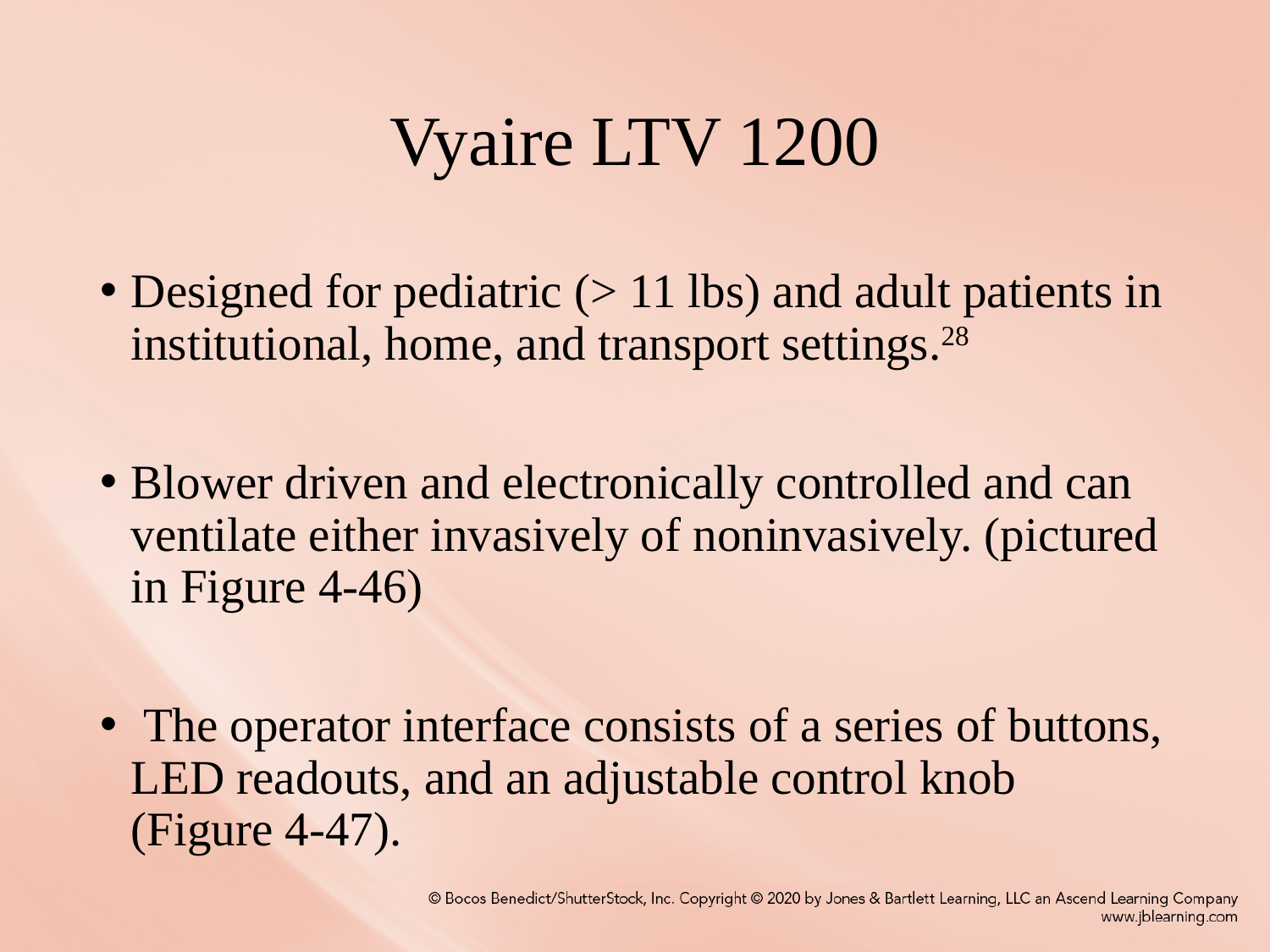

# Vyaire LTV 1200
Designed for pediatric (> 11 lbs) and adult patients in institutional, home, and transport settings.28

Blower driven and electronically controlled and can ventilate either invasively of noninvasively. (pictured in Figure 4-46)

 The operator interface consists of a series of buttons, LED readouts, and an adjustable control knob (Figure 4-47).